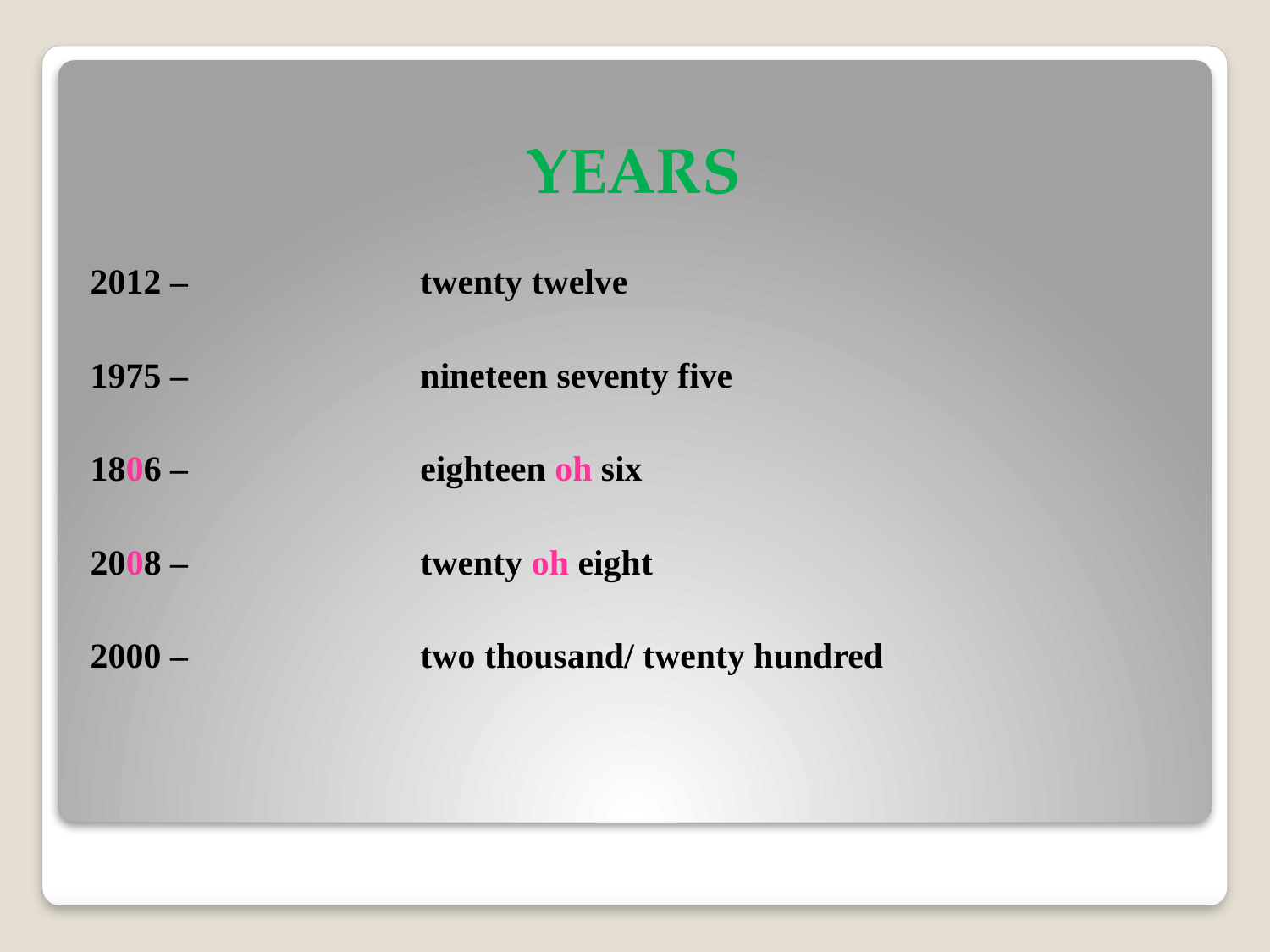

# YEARS
2012 –

1975 –

1806 –

2008 –

2000 –

twenty twelve

nineteen seventy five

eighteen oh six

twenty oh eight

two thousand/ twenty hundred